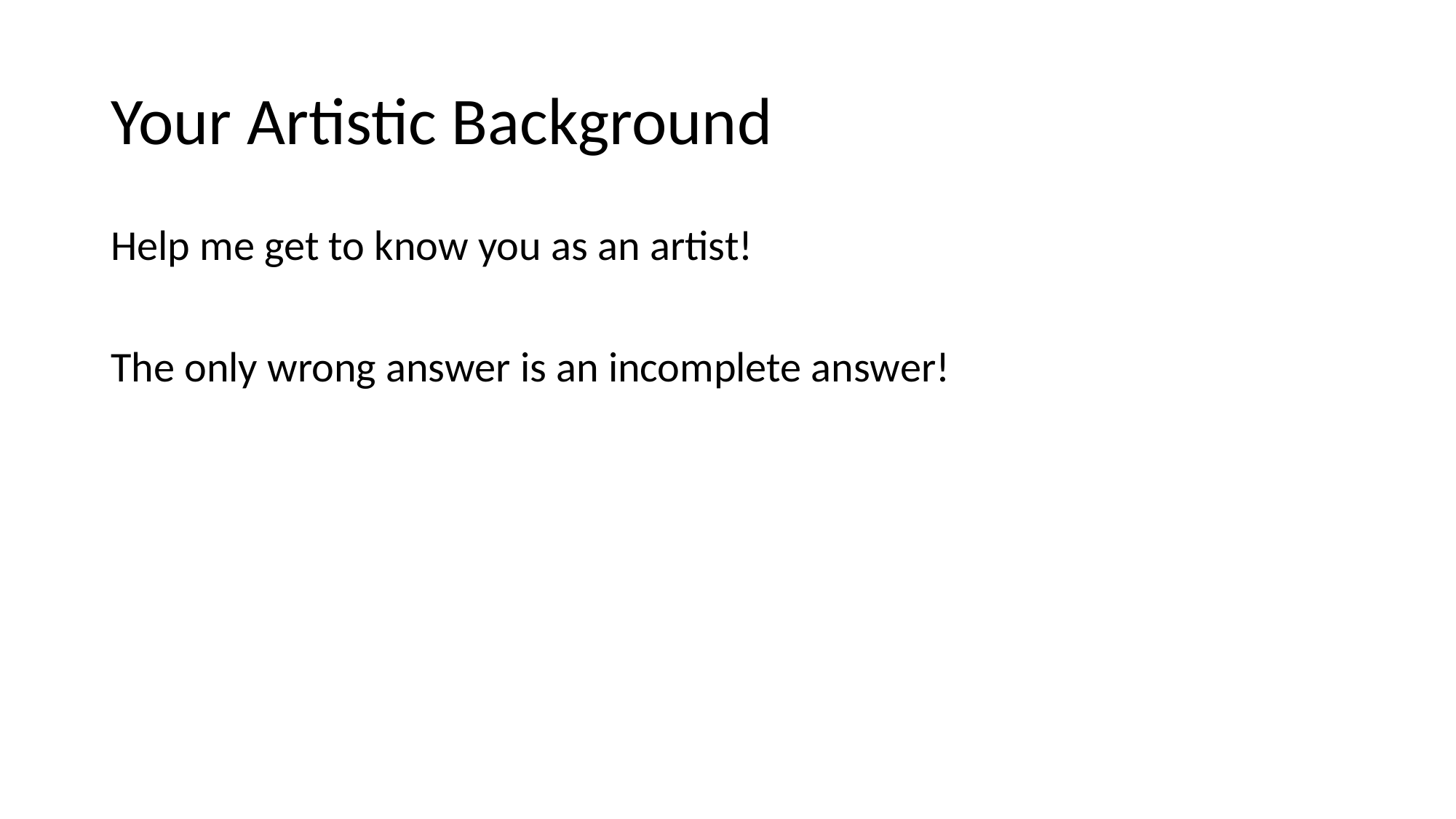

# Your Artistic Background
Help me get to know you as an artist!

The only wrong answer is an incomplete answer!